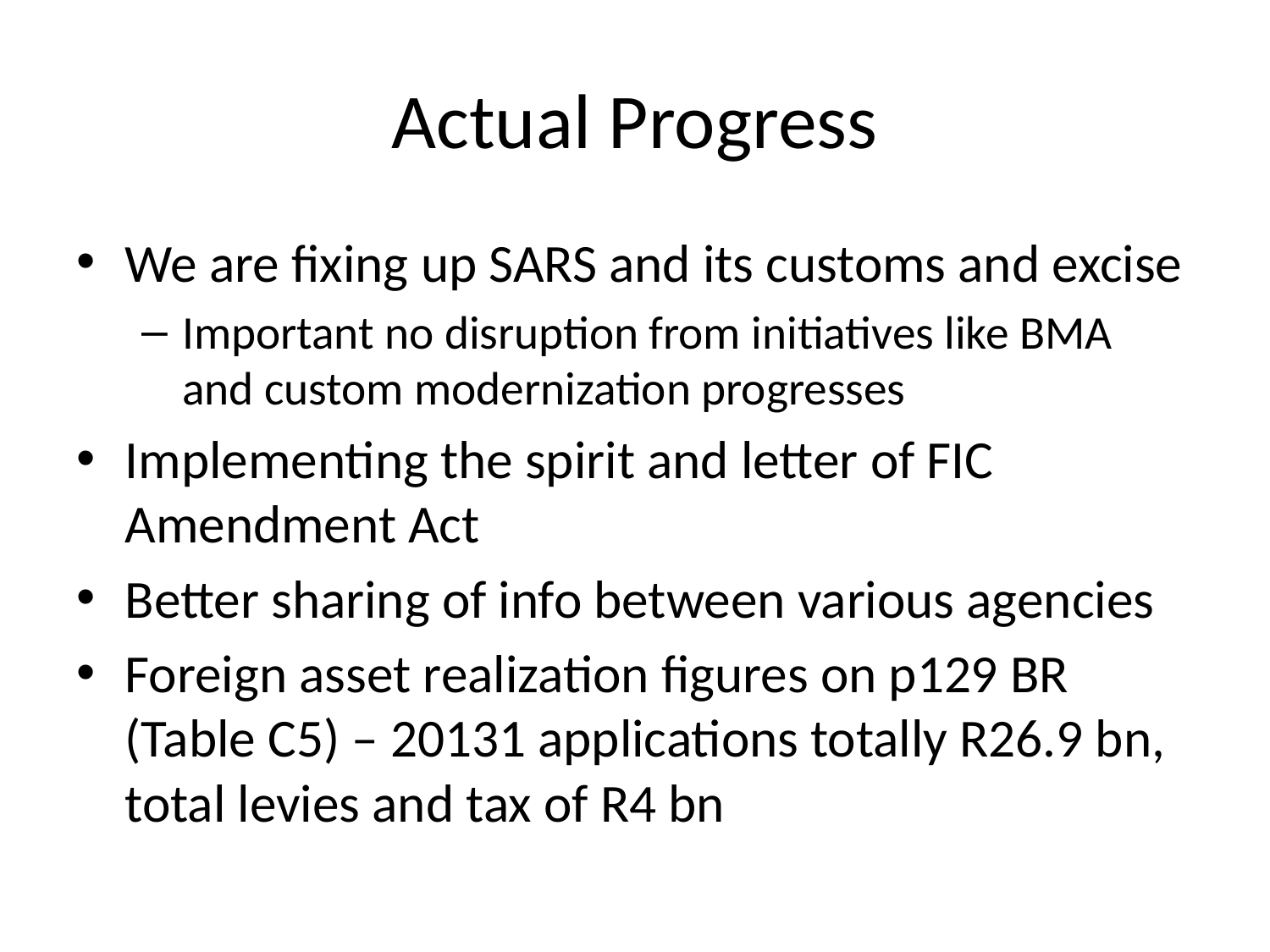

# Actual Progress
We are fixing up SARS and its customs and excise
Important no disruption from initiatives like BMA and custom modernization progresses
Implementing the spirit and letter of FIC Amendment Act
Better sharing of info between various agencies
Foreign asset realization figures on p129 BR (Table C5) – 20131 applications totally R26.9 bn, total levies and tax of R4 bn